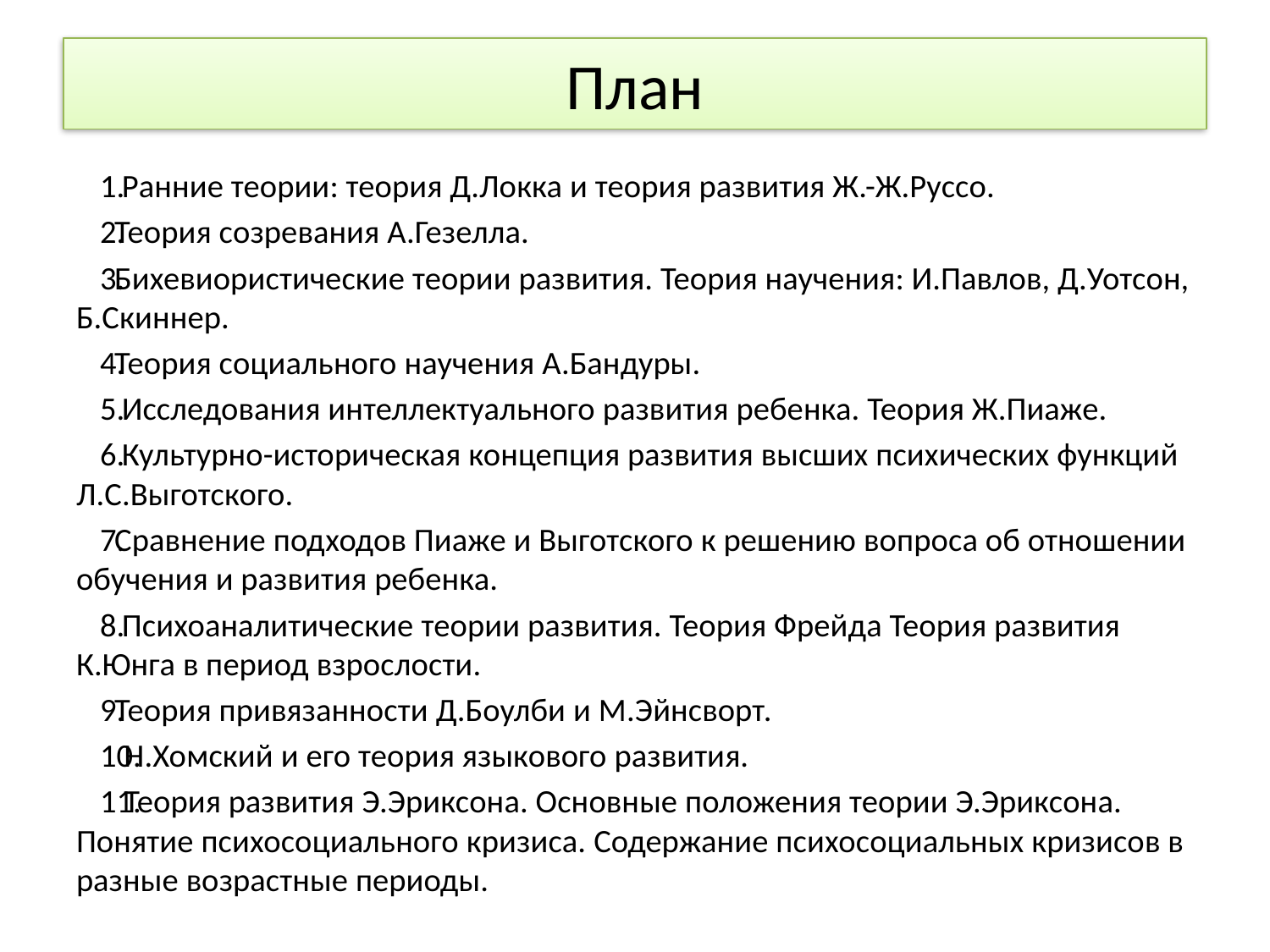

# План
 Ранние теории: теория Д.Локка и теория развития Ж.-Ж.Руссо.
Теория созревания А.Гезелла.
Бихевиористические теории развития. Теория научения: И.Павлов, Д.Уотсон, Б.Скиннер.
Теория социального научения А.Бандуры.
 Исследования интеллектуального развития ребенка. Теория Ж.Пиаже.
 Культурно-историческая концепция развития высших психических функций Л.С.Выготского.
Сравнение подходов Пиаже и Выготского к решению вопроса об отношении обучения и развития ребенка.
 Психоаналитические теории развития. Теория Фрейда Теория развития К.Юнга в период взрослости.
Теория привязанности Д.Боулби и М.Эйнсворт.
Н.Хомский и его теория языкового развития.
Теория развития Э.Эриксона. Основные положения теории Э.Эриксона. Понятие психосоциального кризиса. Содержание психосоциальных кризисов в разные возрастные периоды.